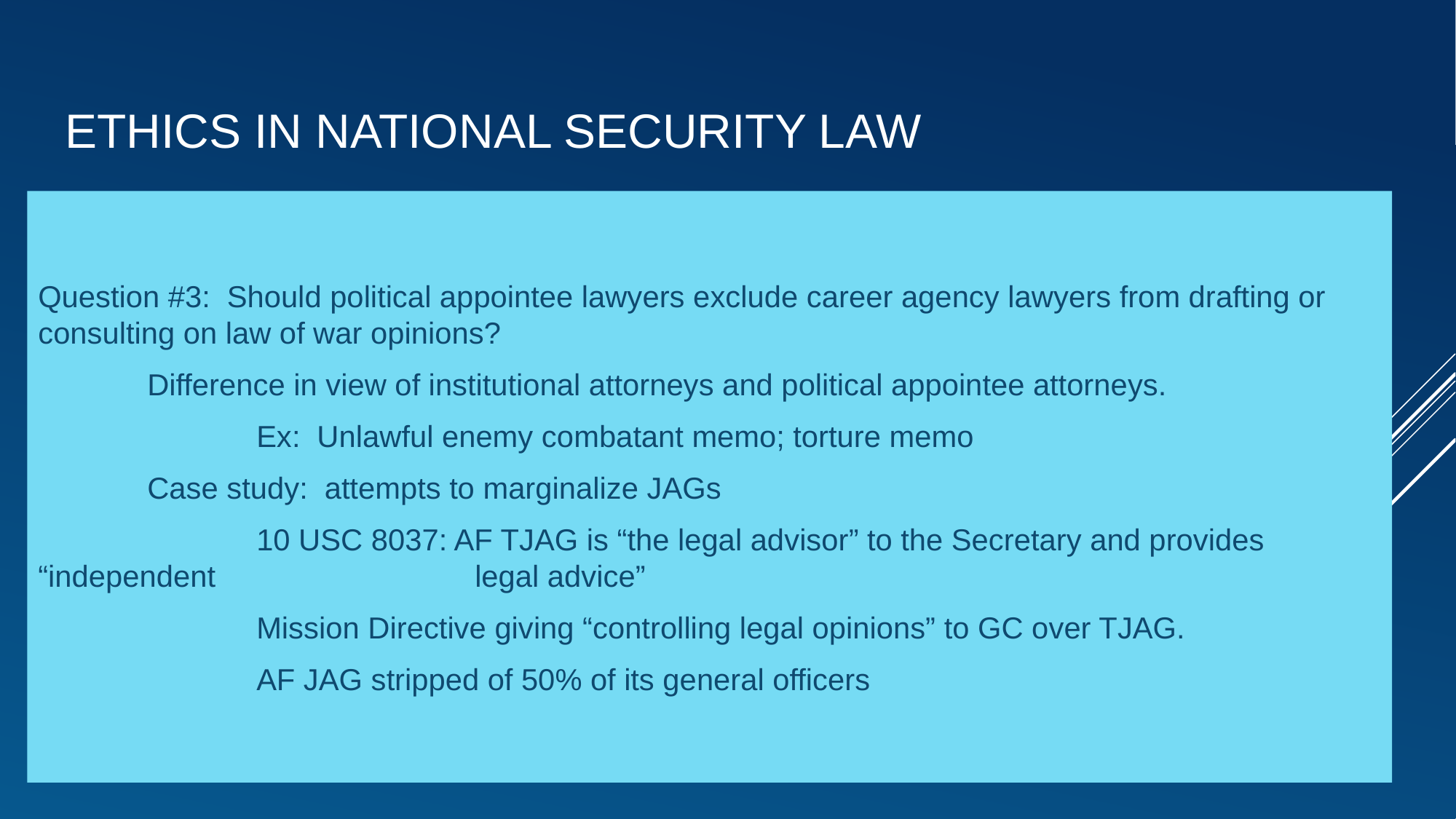

# ethics in national security law
Question #3:  Should political appointee lawyers exclude career agency lawyers from drafting or consulting on law of war opinions?
	Difference in view of institutional attorneys and political appointee attorneys.
		Ex:  Unlawful enemy combatant memo; torture memo
	Case study:  attempts to marginalize JAGs
		10 USC 8037: AF TJAG is “the legal advisor” to the Secretary and provides “independent 			legal advice”
		Mission Directive giving “controlling legal opinions” to GC over TJAG.
		AF JAG stripped of 50% of its general officers